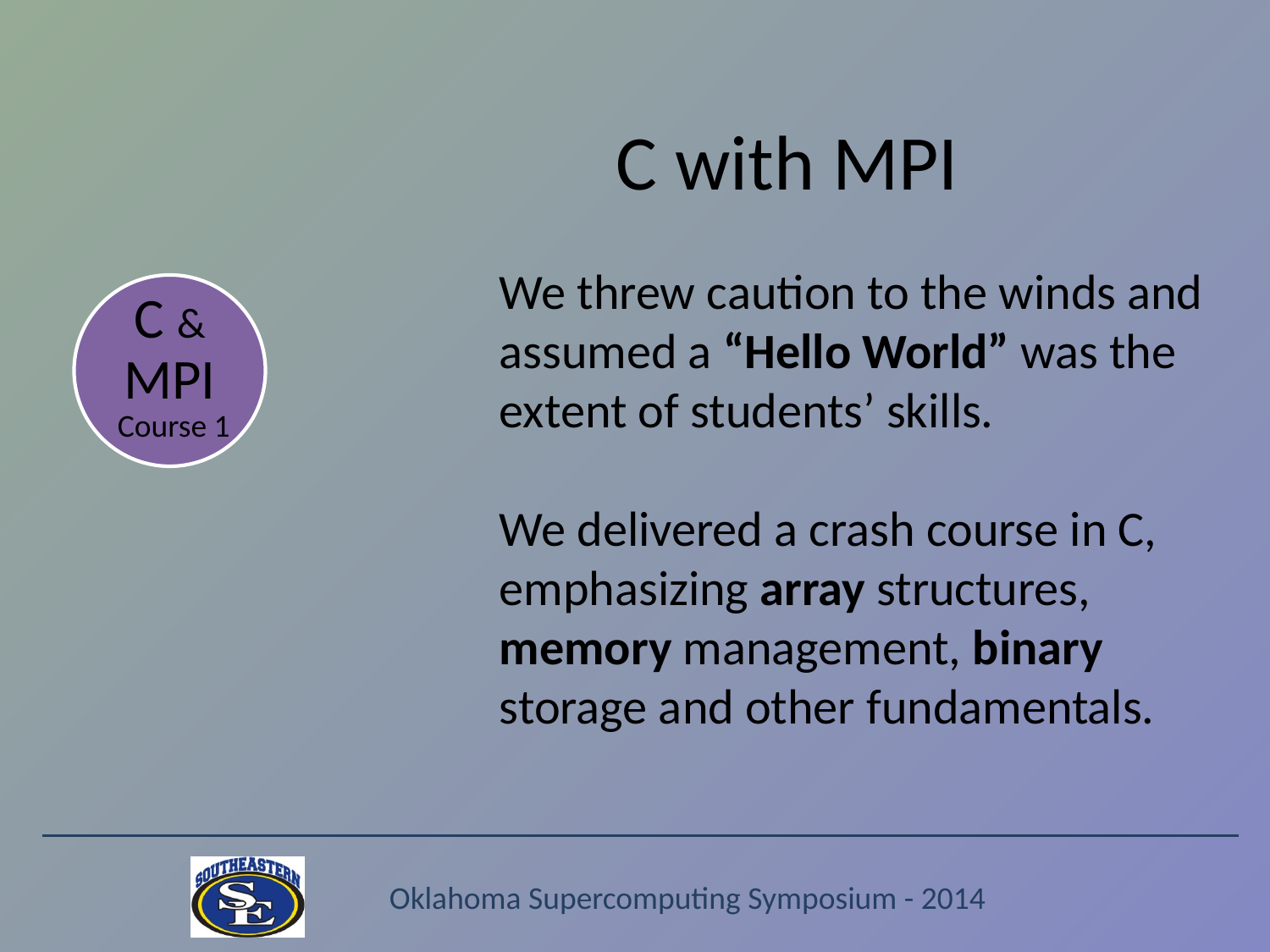

# C with MPI
We threw caution to the winds and assumed a “Hello World” was the extent of students’ skills.

We delivered a crash course in C, emphasizing array structures, memory management, binary storage and other fundamentals.

C & MPI
Course 1